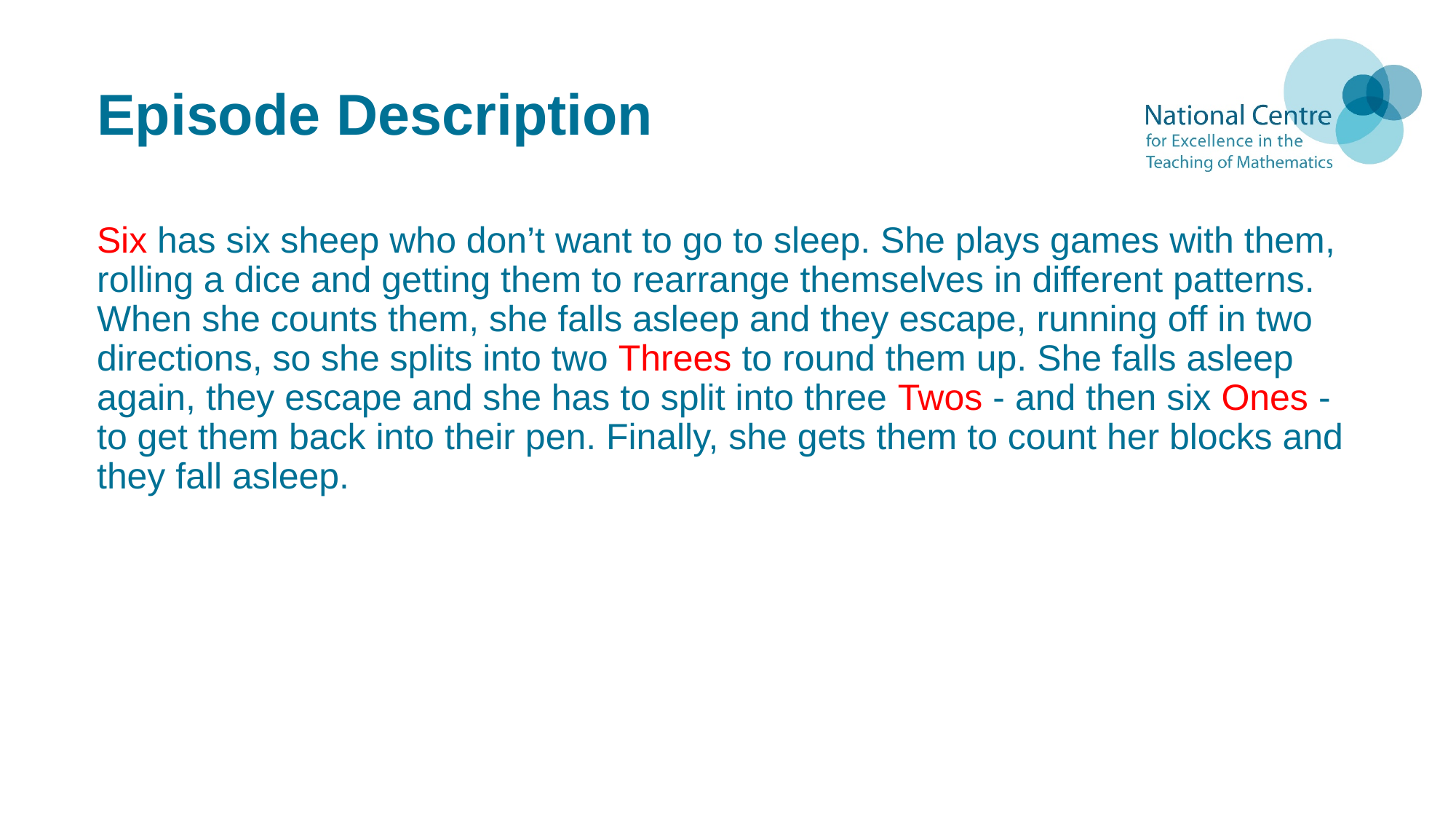

# Episode Description
Six has six sheep who don’t want to go to sleep. She plays games with them, rolling a dice and getting them to rearrange themselves in different patterns. When she counts them, she falls asleep and they escape, running off in two directions, so she splits into two Threes to round them up. She falls asleep again, they escape and she has to split into three Twos - and then six Ones - to get them back into their pen. Finally, she gets them to count her blocks and they fall asleep.